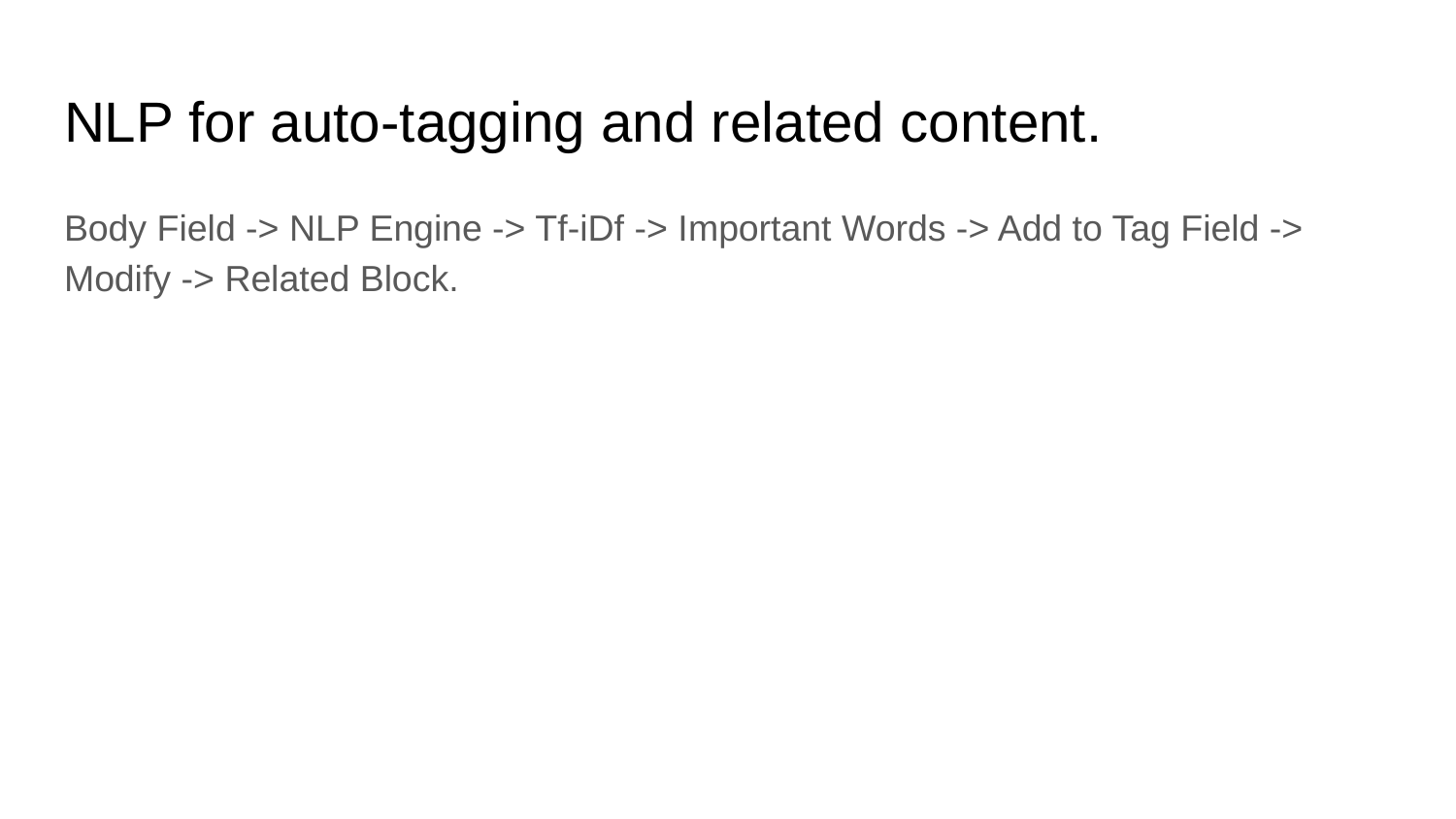

# NLP for auto-tagging and related content.
Body Field -> NLP Engine -> Tf-iDf -> Important Words -> Add to Tag Field -> Modify -> Related Block.